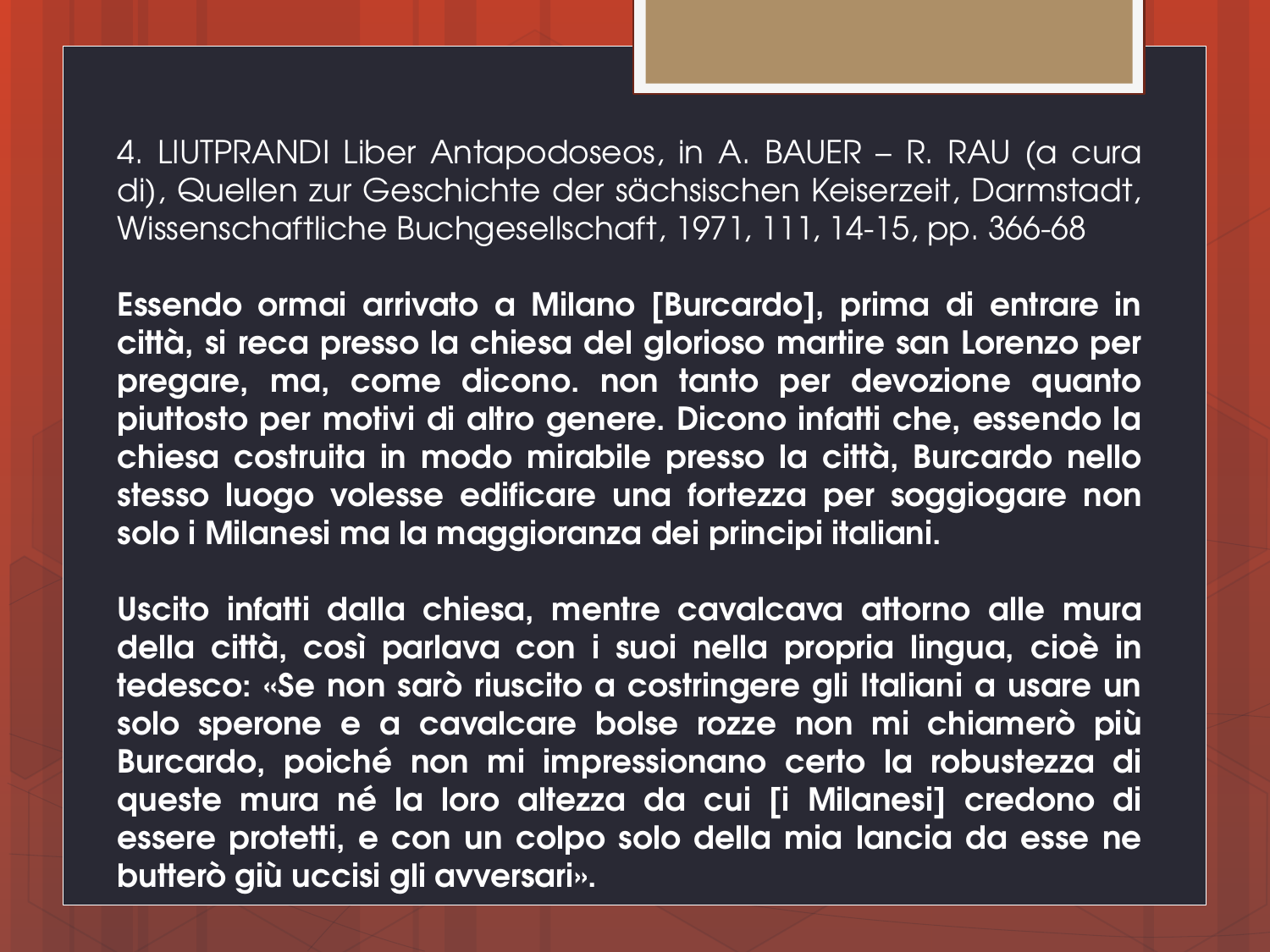

4. LIUTPRANDI Liber Antapodoseos, in A. BAUER – R. RAU (a cura di), Quellen zur Geschichte der sächsischen Keiserzeit, Darmstadt, Wissenschaftliche Buchgesellschaft, 1971, 111, 14-15, pp. 366-68

Essendo ormai arrivato a Milano [Burcardo], prima di entrare in città, si reca presso la chiesa del glorioso martire san Lorenzo per pregare, ma, come dicono. non tanto per devozione quanto piuttosto per motivi di altro genere. Dicono infatti che, essendo la chiesa costruita in modo mirabile presso la città, Burcardo nello stesso luogo volesse edificare una fortezza per soggiogare non solo i Milanesi ma la maggioranza dei principi italiani.

Uscito infatti dalla chiesa, mentre cavalcava attorno alle mura della città, così parlava con i suoi nella propria lingua, cioè in tedesco: «Se non sarò riuscito a costringere gli Italiani a usare un solo sperone e a cavalcare bolse rozze non mi chiamerò più Burcardo, poiché non mi impressionano certo la robustezza di queste mura né la loro altezza da cui [i Milanesi] credono di essere protetti, e con un colpo solo della mia lancia da esse ne butterò giù uccisi gli avversari».